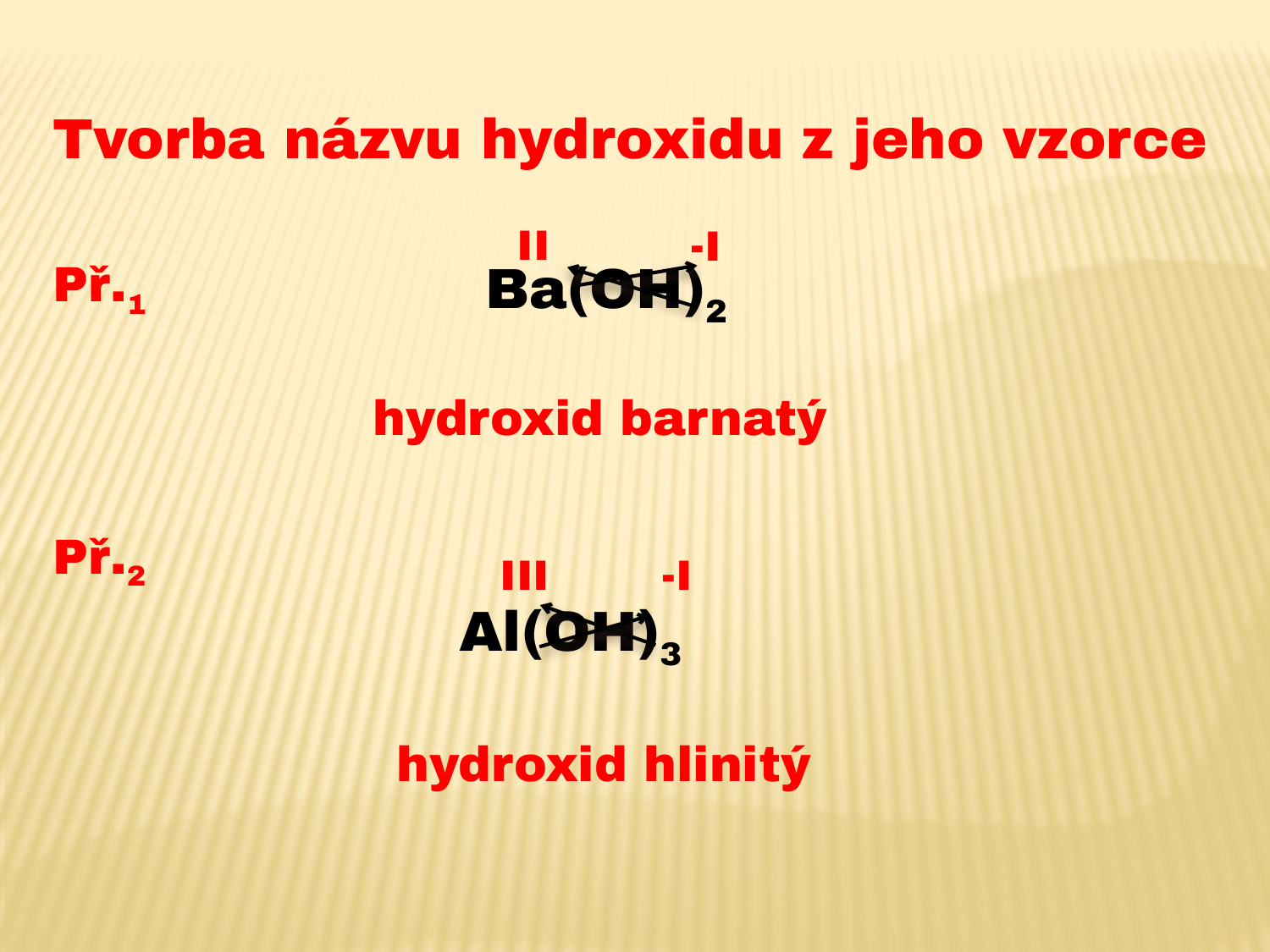

Tvorba názvu hydroxidu z jeho vzorce
II
-I
Ba(OH)2
Př.1
hydroxid barnatý
Př.2
III
-I
Al(OH)3
hydroxid hlinitý